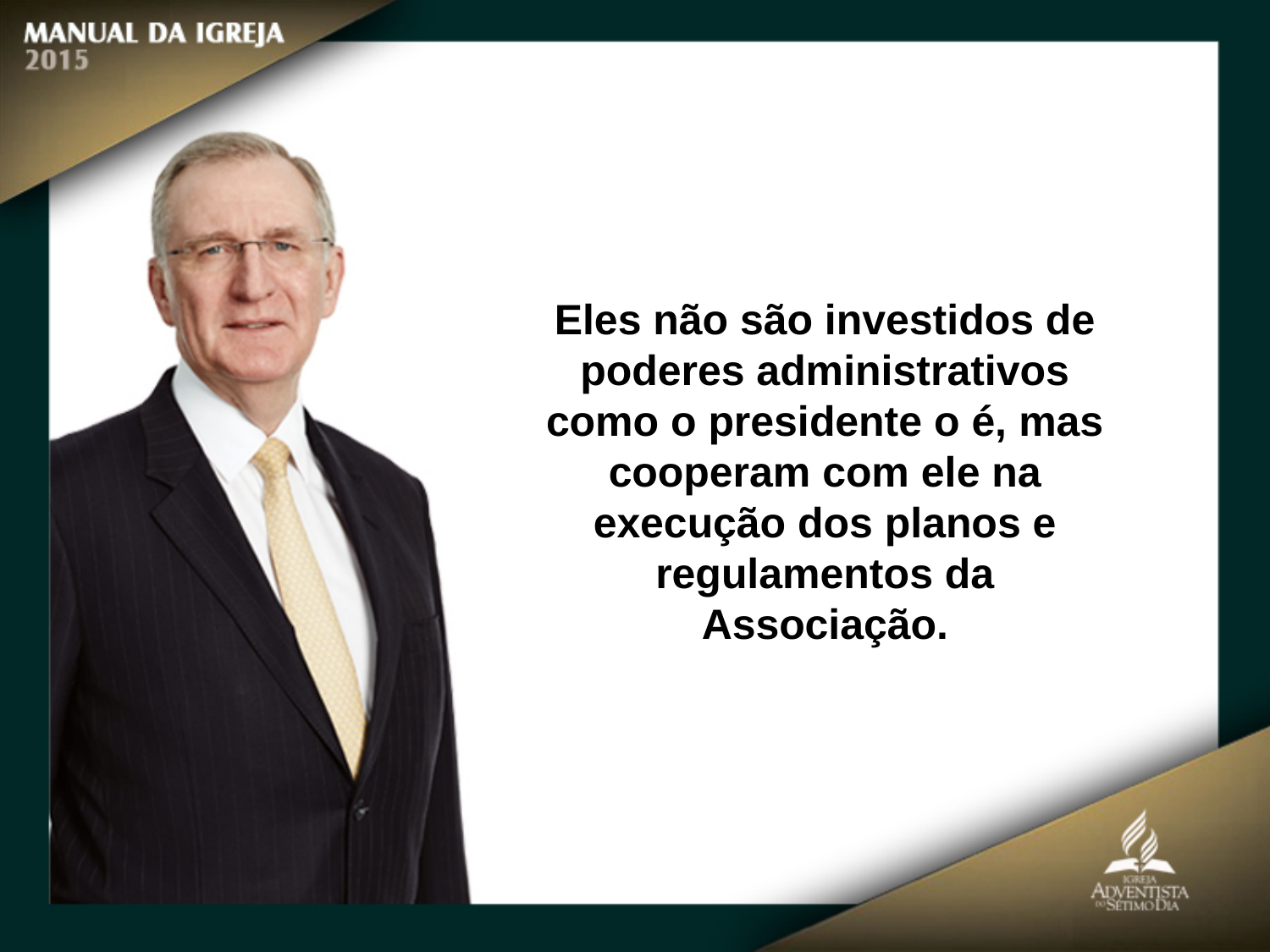

Eles não são investidos de poderes administrativos
como o presidente o é, mas cooperam com ele na execução dos planos e regulamentos da Associação.